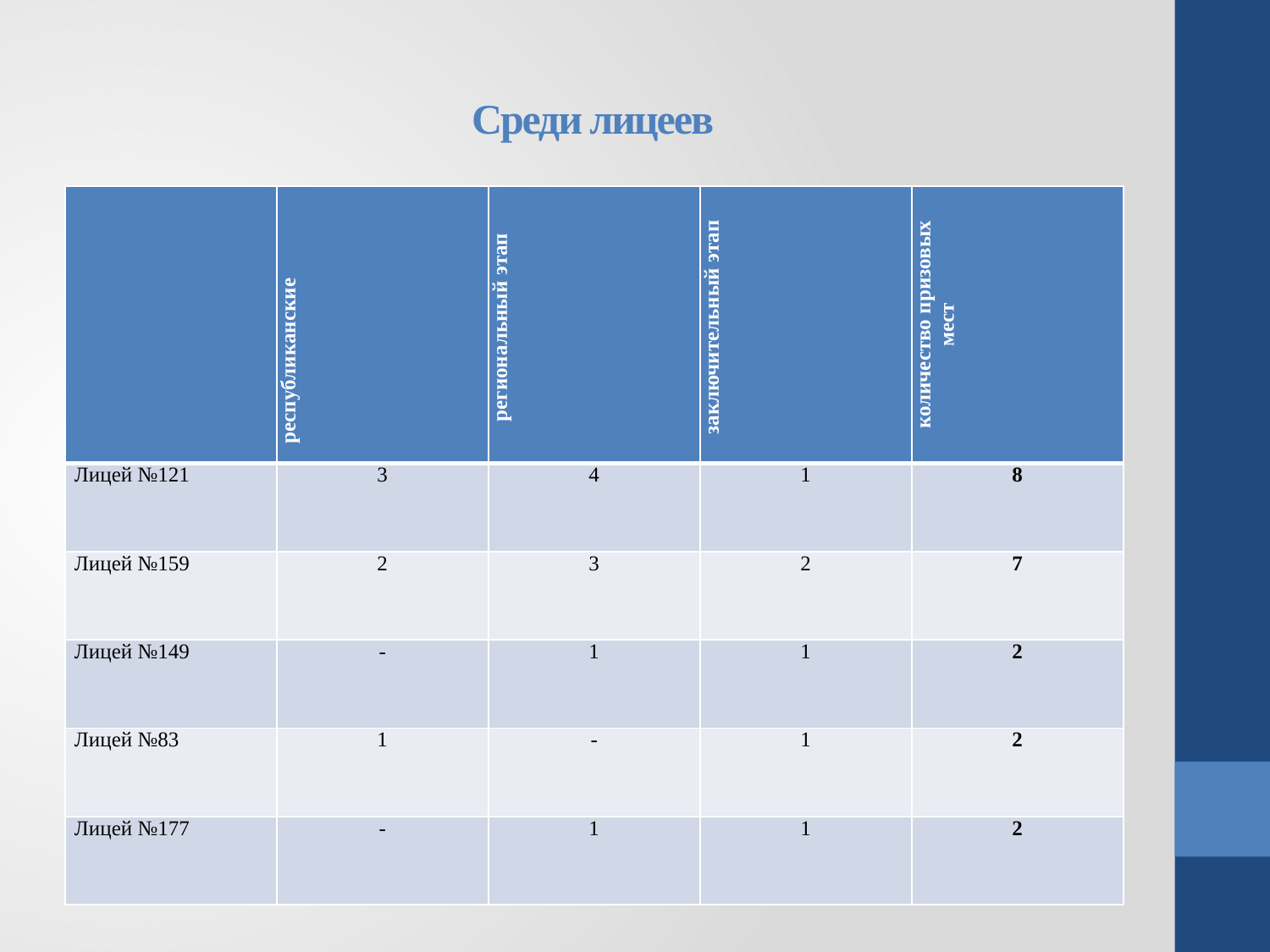

# Среди лицеев
|  | республиканские | региональный этап | заключительный этап | количество призовых мест |
| --- | --- | --- | --- | --- |
| Лицей №121 | 3 | 4 | 1 | 8 |
| Лицей №159 | 2 | 3 | 2 | 7 |
| Лицей №149 | - | 1 | 1 | 2 |
| Лицей №83 | 1 | - | 1 | 2 |
| Лицей №177 | - | 1 | 1 | 2 |